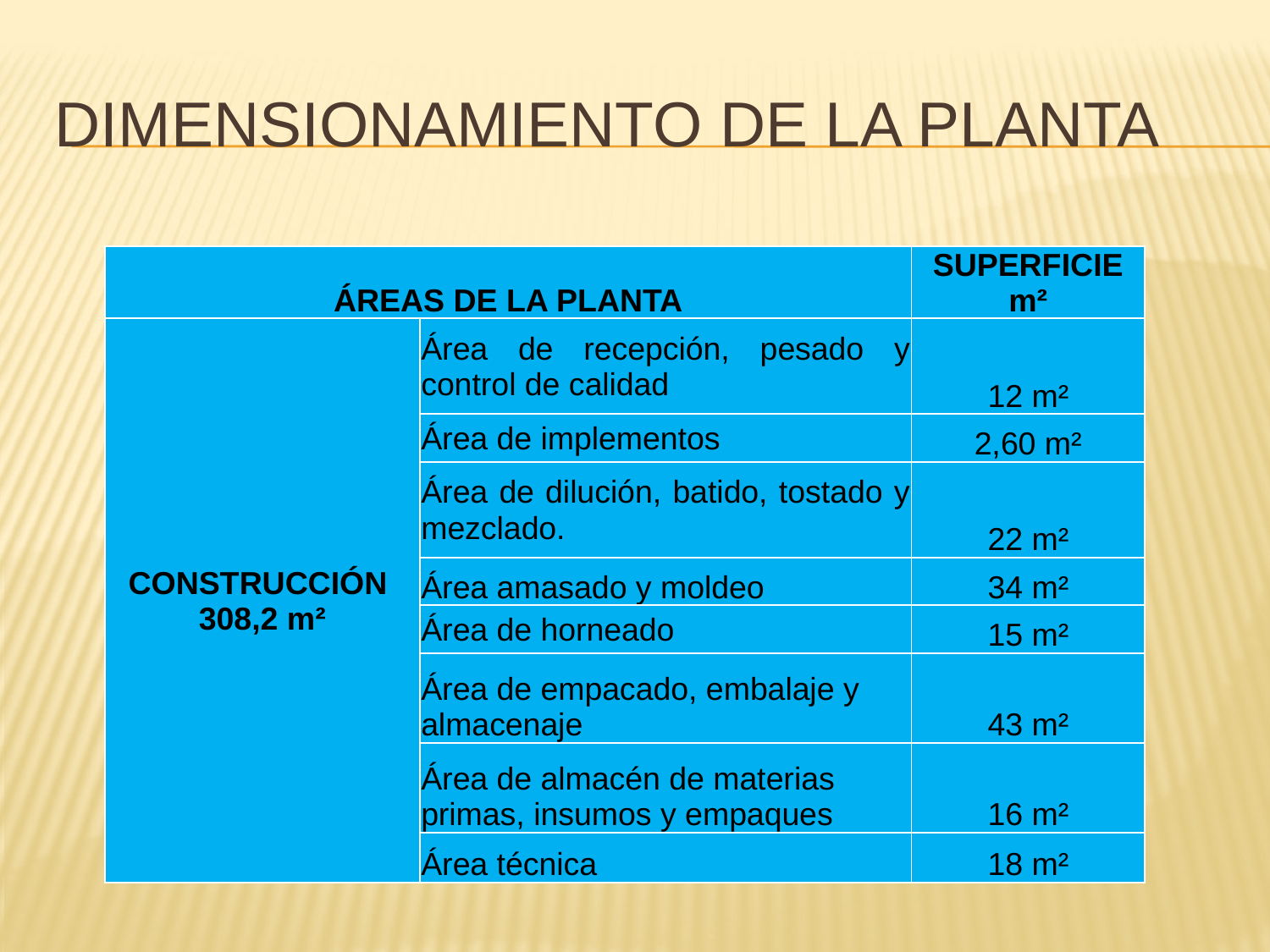

# Dimensionamiento de la planta
| ÁREAS DE LA PLANTA |  | SUPERFICIE m² |
| --- | --- | --- |
| CONSTRUCCIÓN 308,2 m² | Área de recepción, pesado y control de calidad | 12 m² |
|  | Área de implementos | 2,60 m² |
|  | Área de dilución, batido, tostado y mezclado. | 22 m² |
|  | Área amasado y moldeo | 34 m² |
|  | Área de horneado | 15 m² |
|  | Área de empacado, embalaje y almacenaje | 43 m² |
|  | Área de almacén de materias primas, insumos y empaques | 16 m² |
|  | Área técnica | 18 m² |